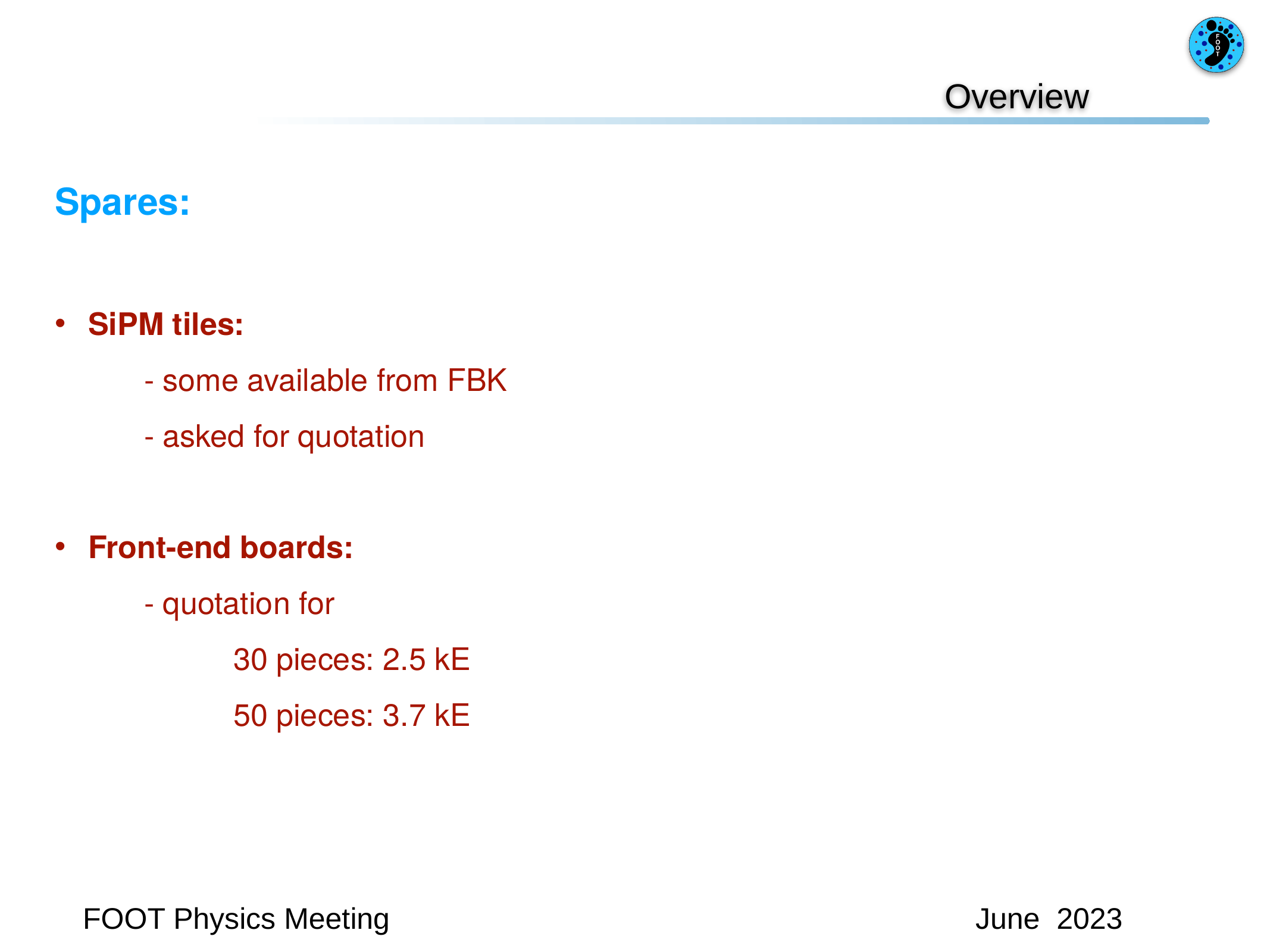

Overview
Spares:

SiPM tiles:
	- some available from FBK
	- asked for quotation

Front-end boards:
	- quotation for
		30 pieces: 2.5 kE
		50 pieces: 3.7 kE